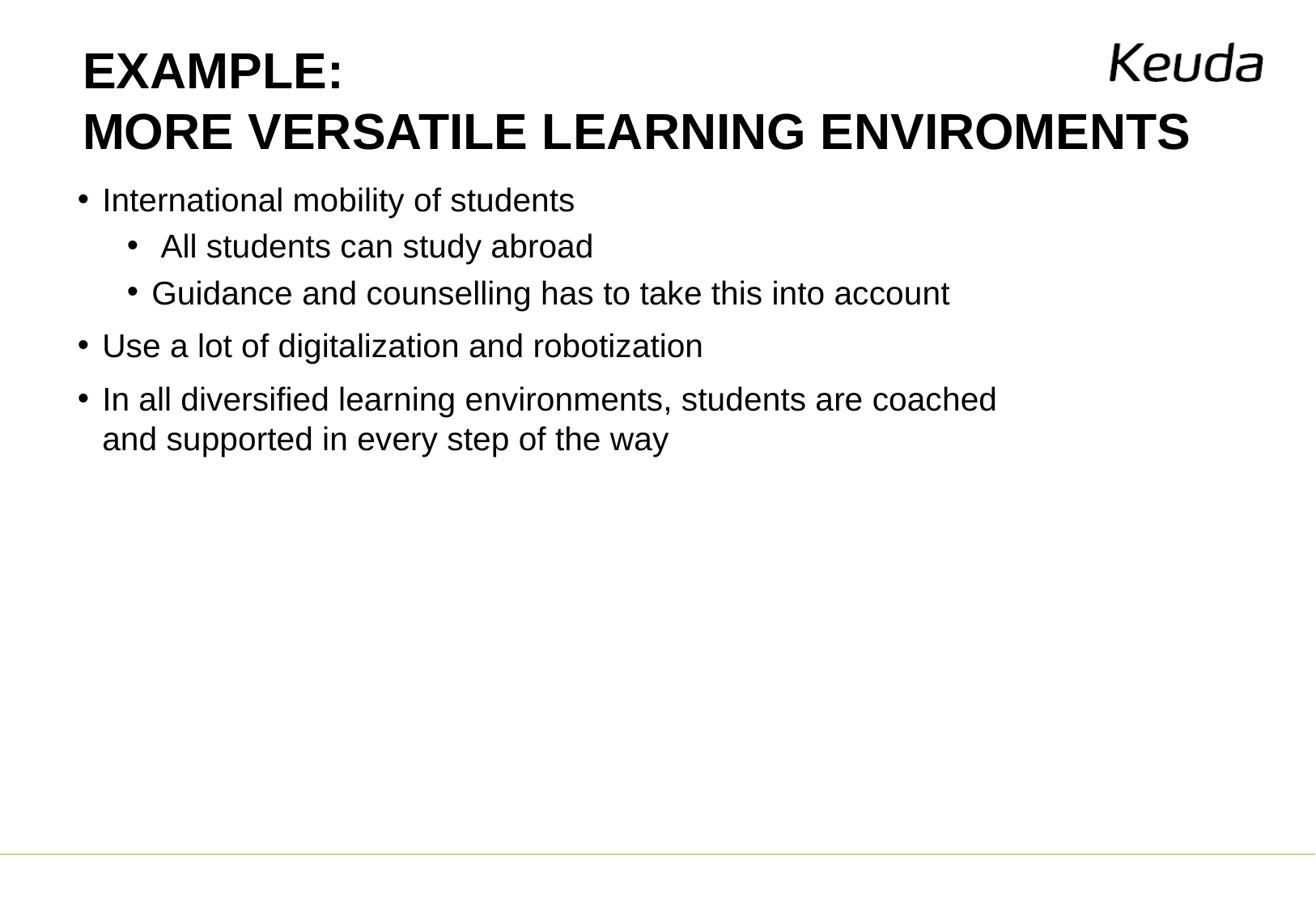

EXAMPLE:
MORE VERSATILE LEARNING ENVIROMENTS
International mobility of students
 All students can study abroad
Guidance and counselling has to take this into account
Use a lot of digitalization and robotization
In all diversified learning environments, students are coached and supported in every step of the way